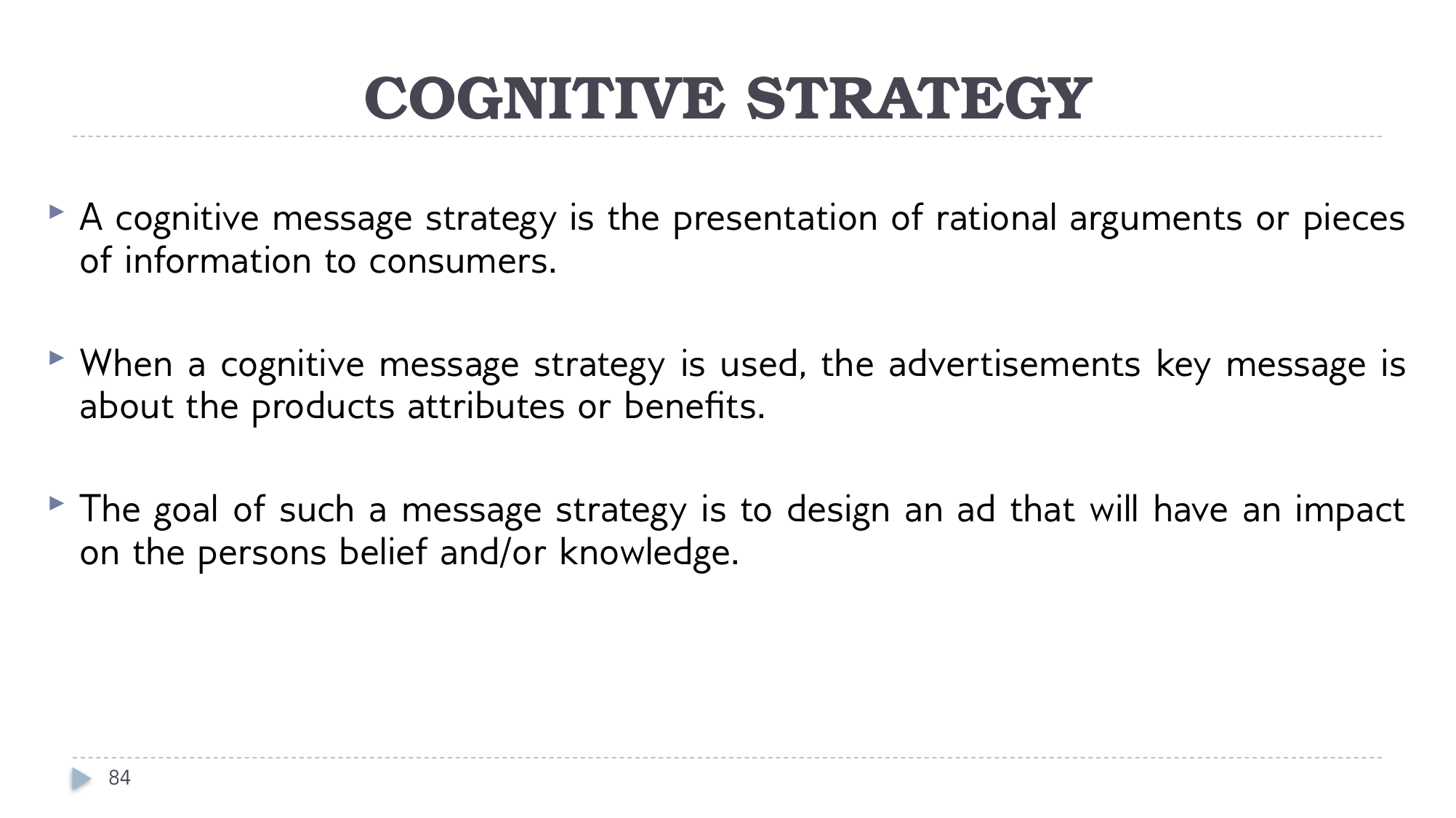

# COGNITIVE STRATEGY
A cognitive message strategy is the presentation of rational arguments or pieces of information to consumers.

When a cognitive message strategy is used, the advertisements key message is about the products attributes or benefits.

The goal of such a message strategy is to design an ad that will have an impact on the persons belief and/or knowledge.

84